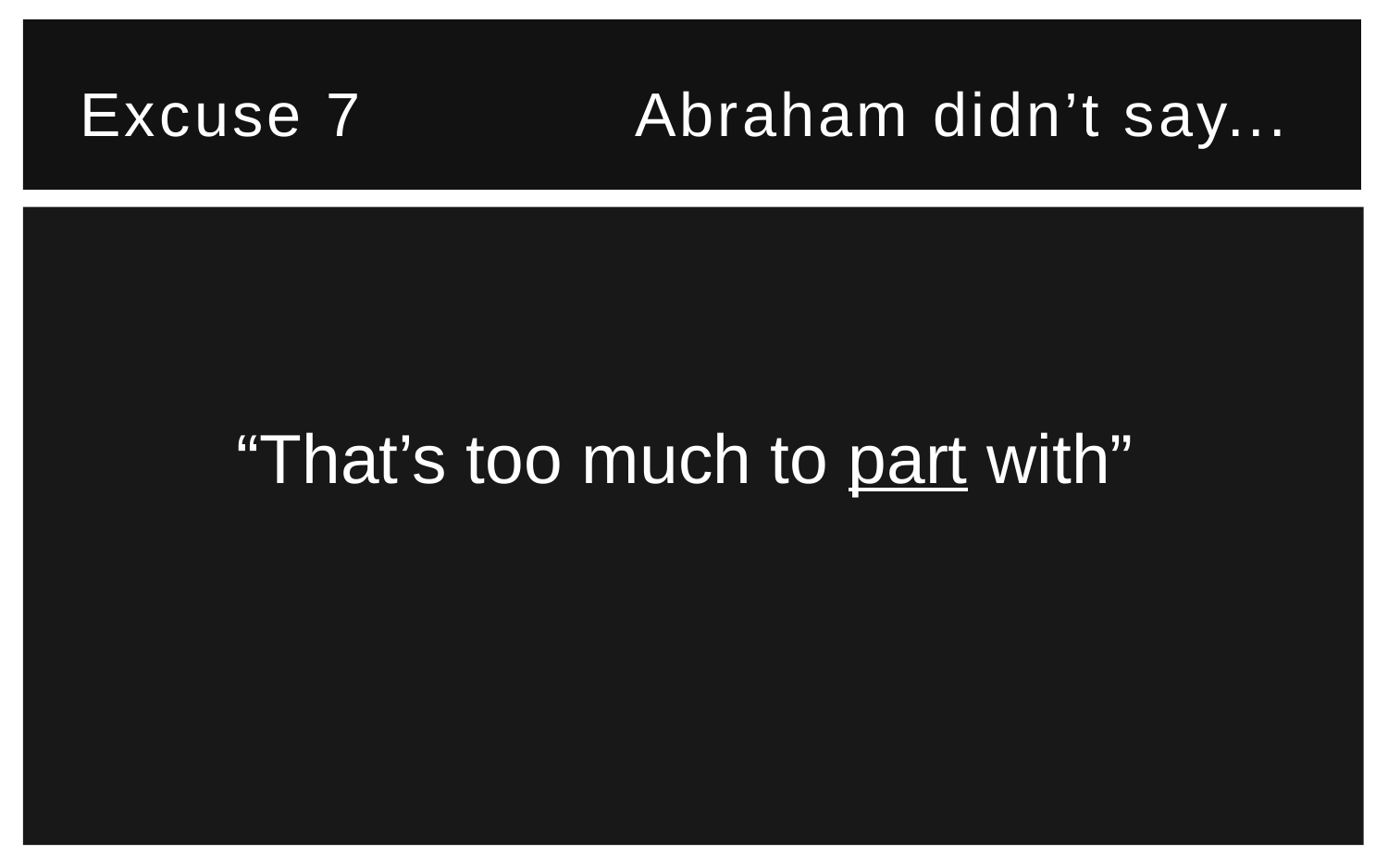

# Excuse 7		Abraham didn’t say...
“That’s too much to part with”